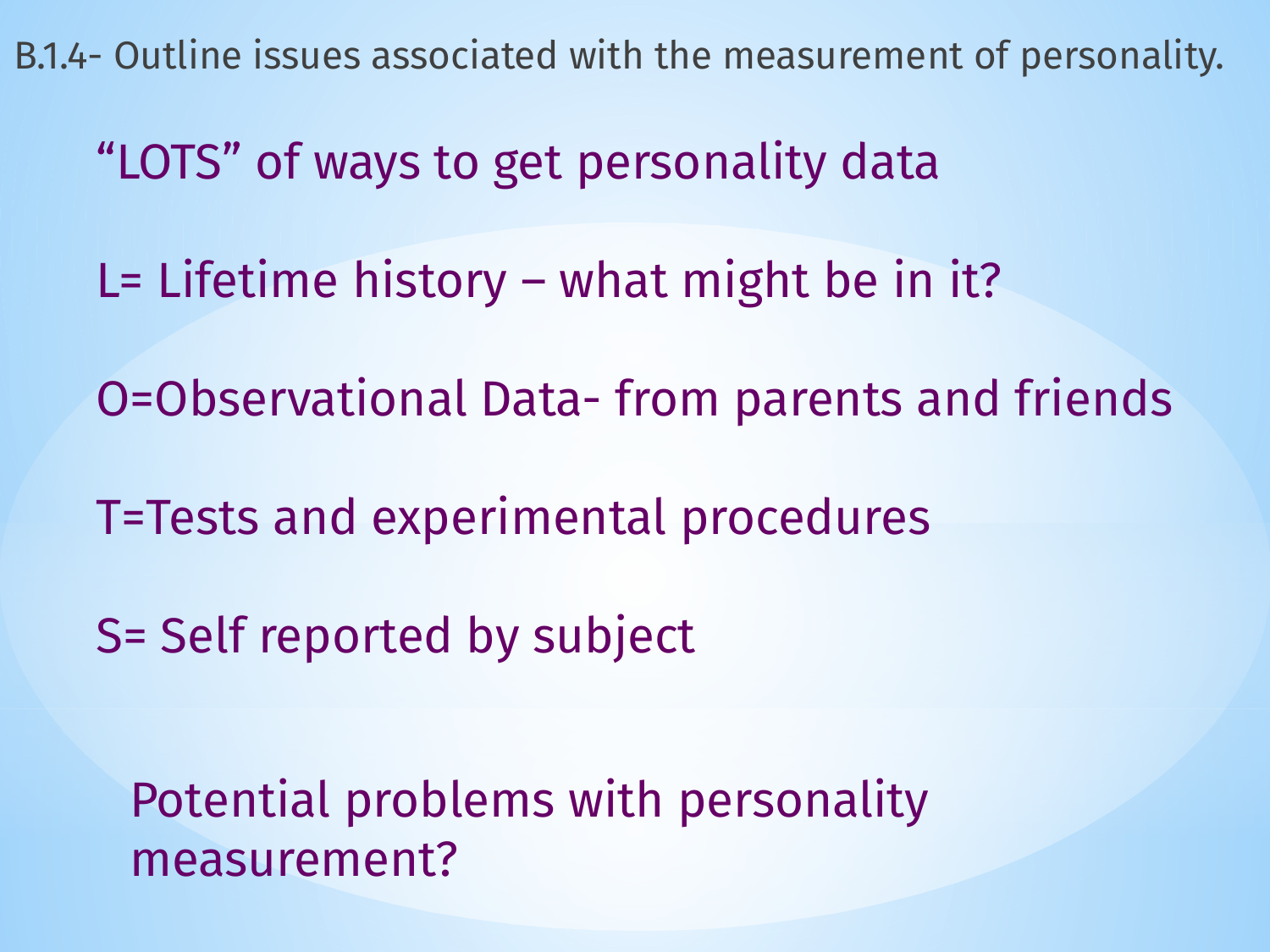

B.1.4- Outline issues associated with the measurement of personality.

“LOTS” of ways to get personality data

L= Lifetime history – what might be in it?

O=Observational Data- from parents and friends

T=Tests and experimental procedures

S= Self reported by subject
Potential problems with personality measurement?